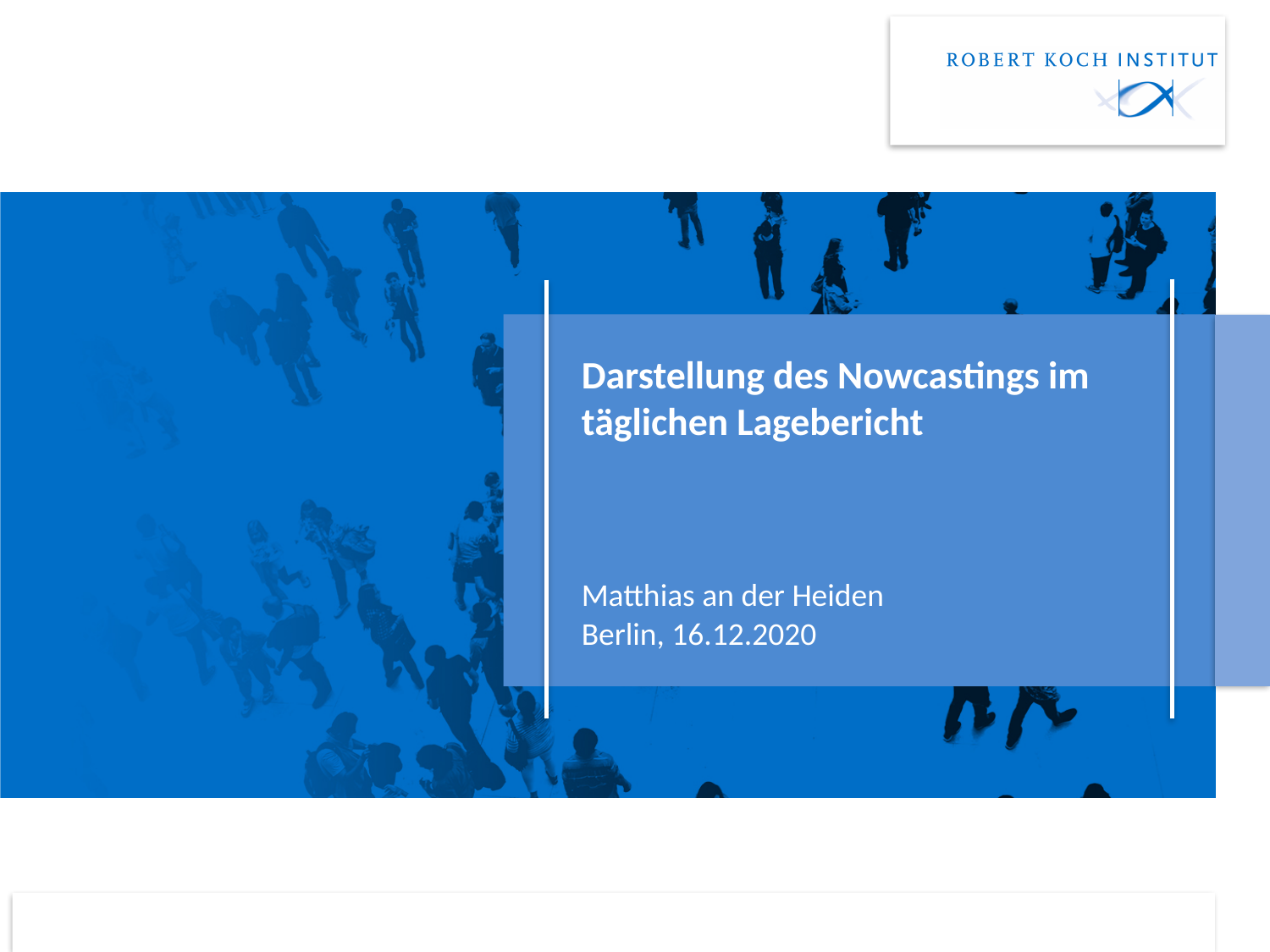

# Darstellung des Nowcastings im täglichen Lagebericht
Matthias an der Heiden
Berlin, 16.12.2020